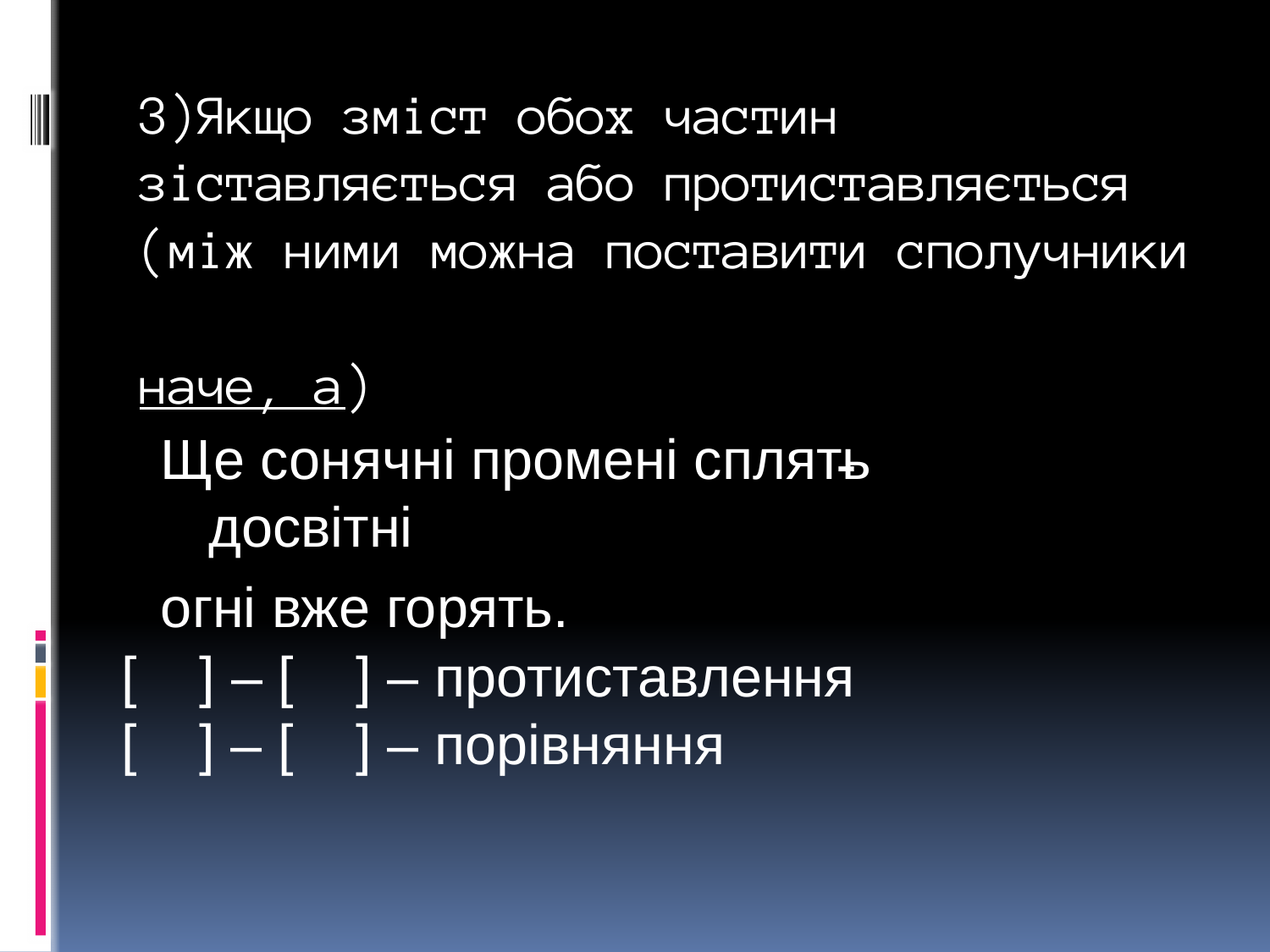

# 3)Якщо зміст обох частин зіставляється або протиставляється (між ними можна поставити сполучники наче, а)
Ще сонячні промені сплять    досвітні
огні вже горять.
-
[    ] – [    ] – протиставлення
[    ] – [    ] – порівняння